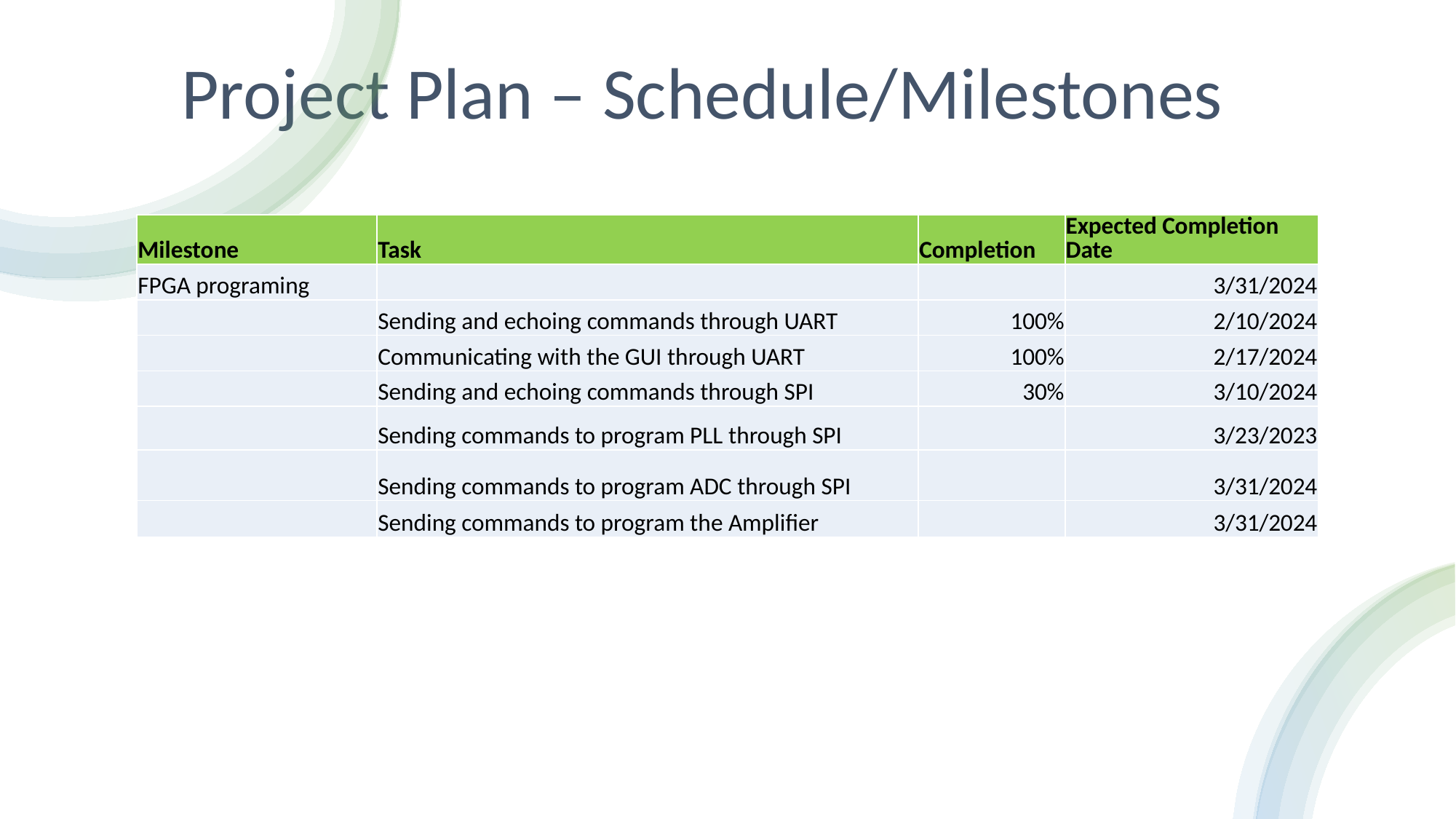

# Project Plan – Schedule/Milestones
| Milestone | Task | Completion | Expected Completion Date |
| --- | --- | --- | --- |
| FPGA programing |  |  | 3/31/2024 |
|  | Sending and echoing commands through UART | 100% | 2/10/2024 |
|  | Communicating with the GUI through UART | 100% | 2/17/2024 |
|  | Sending and echoing commands through SPI | 30% | 3/10/2024 |
|  | Sending commands to program PLL through SPI |  | 3/23/2023 |
|  | Sending commands to program ADC through SPI |  | 3/31/2024 |
|  | Sending commands to program the Amplifier |  | 3/31/2024 |